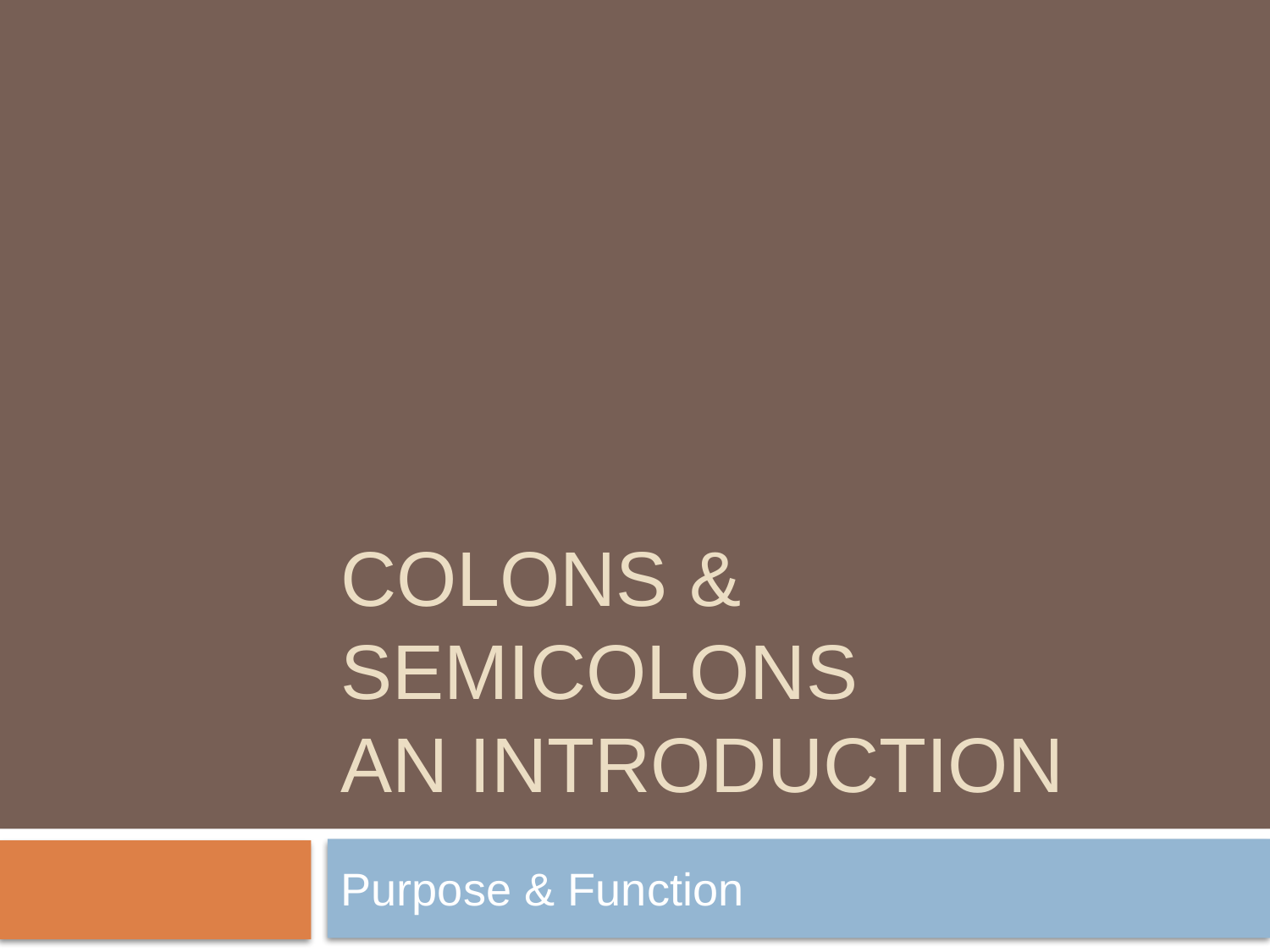

# Colons & Semicolons An introduction
Purpose & Function